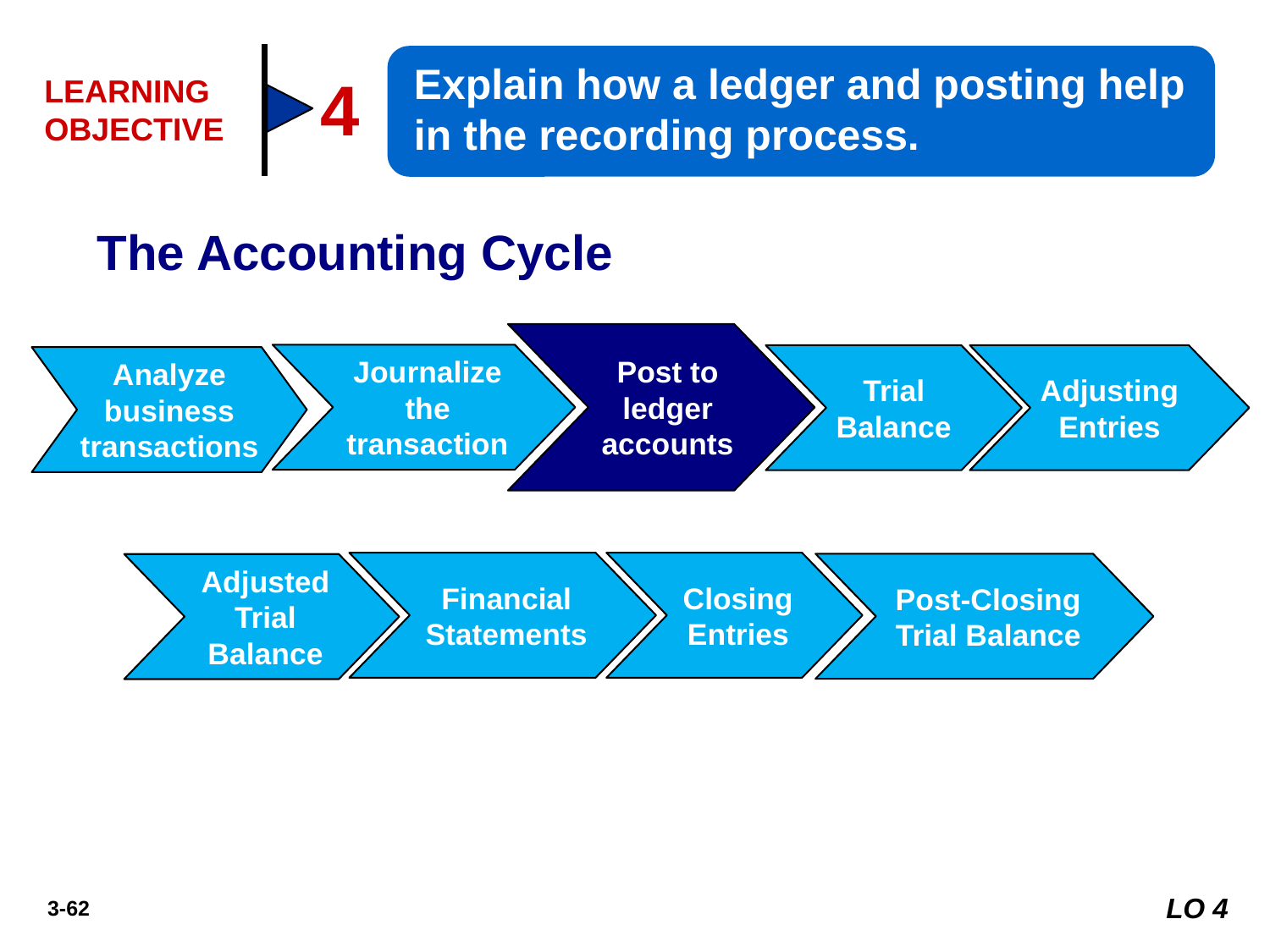

Explain how a ledger and posting help in the recording process.
4
LEARNING OBJECTIVE

The Accounting Cycle
Post to ledger accounts
Journalize the transaction
Adjusting Entries
Trial Balance
Analyze business transactions
Financial Statements
Closing Entries
Post-Closing Trial Balance
Adjusted Trial Balance
LO 4